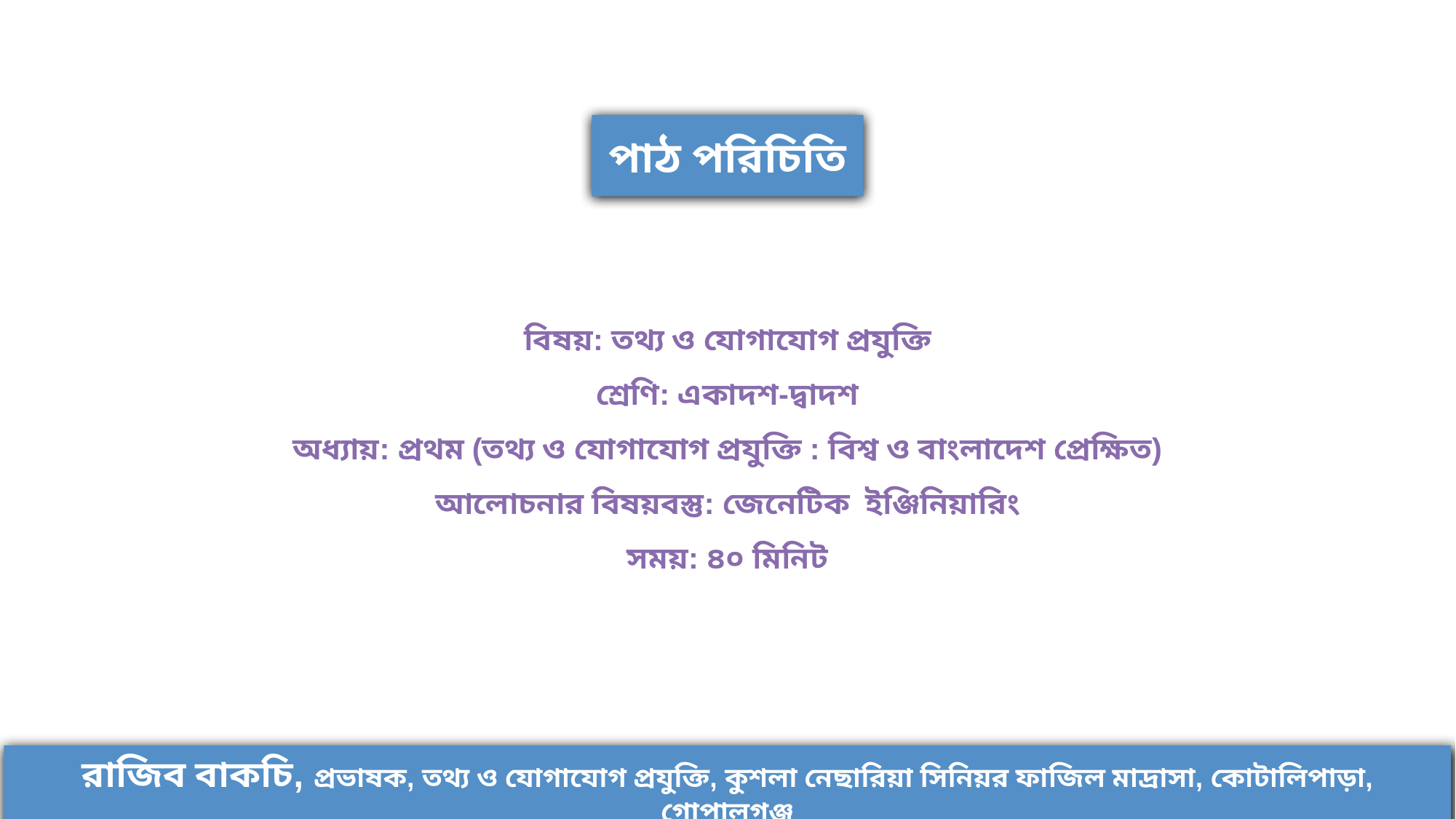

পাঠ পরিচিতি
বিষয়: তথ্য ও যোগাযোগ প্রযুক্তি
শ্রেণি: একাদশ-দ্বাদশ
অধ্যায়: প্রথম (তথ্য ও যোগাযোগ প্রযুক্তি : বিশ্ব ও বাংলাদেশ প্রেক্ষিত)
আলোচনার বিষয়বস্তু: জেনেটিক  ইঞ্জিনিয়ারিং
সময়: ৪০ মিনিট
রাজিব বাকচি, প্রভাষক, তথ্য ও যোগাযোগ প্রযুক্তি, কুশলা নেছারিয়া সিনিয়র ফাজিল মাদ্রাসা, কোটালিপাড়া, গোপালগঞ্জ